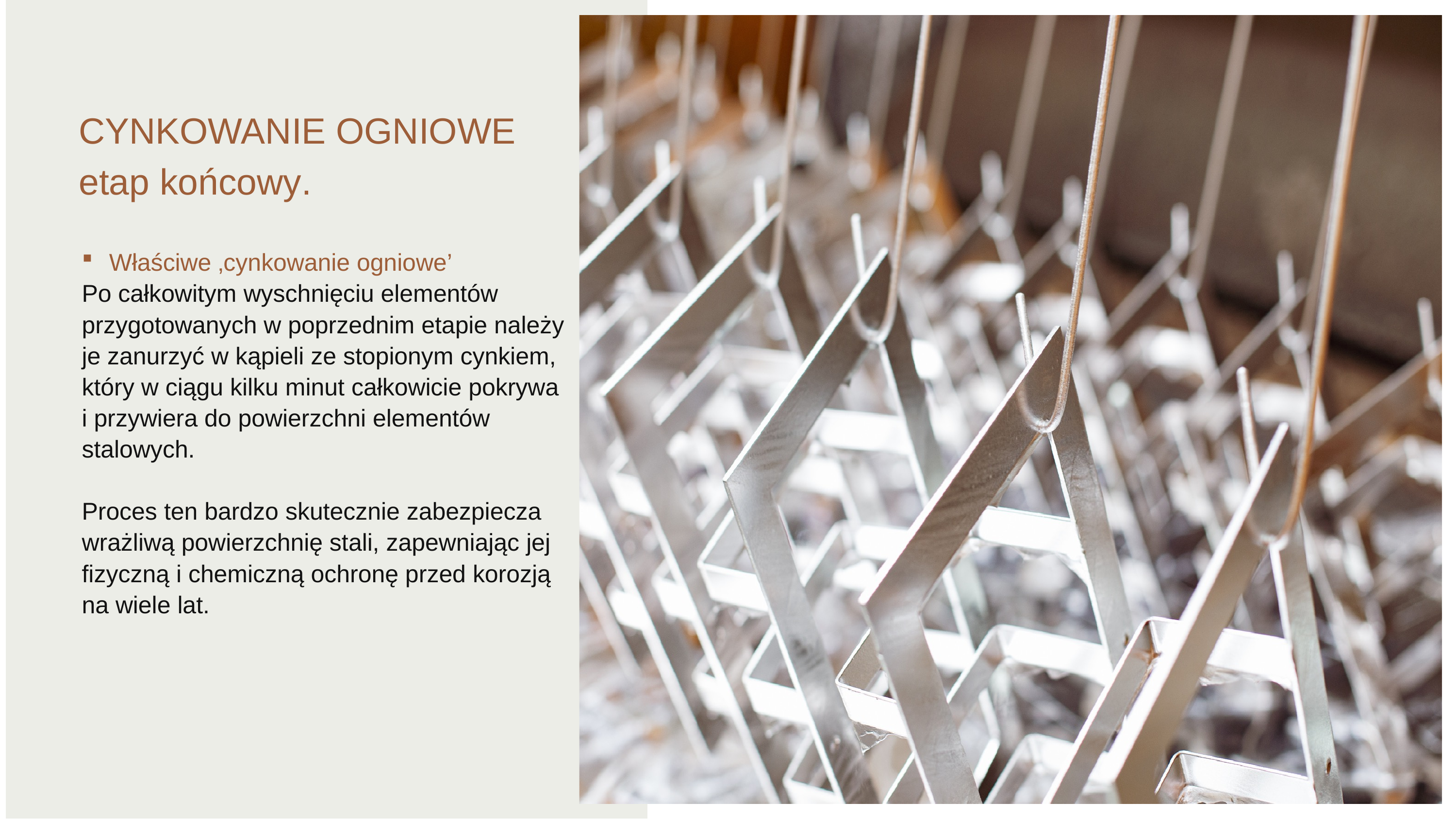

CYNKOWANIE OGNIOWE
etap końcowy.

Właściwe ‚cynkowanie ogniowe’
Po całkowitym wyschnięciu elementów przygotowanych w poprzednim etapie należy je zanurzyć w kąpieli ze stopionym cynkiem, który w ciągu kilku minut całkowicie pokrywa i przywiera do powierzchni elementów stalowych.

Proces ten bardzo skutecznie zabezpiecza wrażliwą powierzchnię stali, zapewniając jej fizyczną i chemiczną ochronę przed korozją na wiele lat.